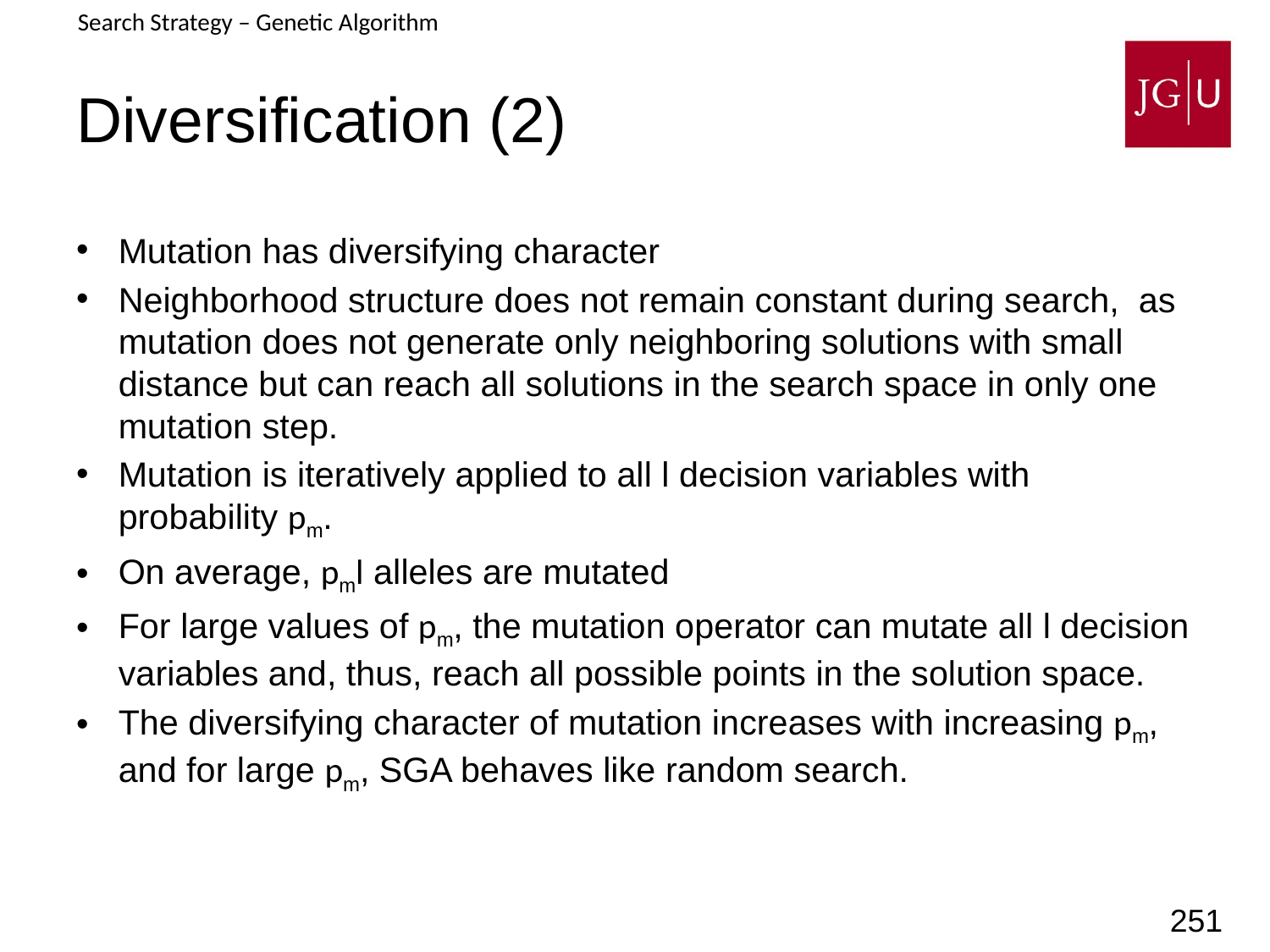

Search Strategy – Genetic Algorithm

# Diversification (2)
Mutation has diversifying character
Neighborhood structure does not remain constant during search,  as mutation does not generate only neighboring solutions with small distance but can reach all solutions in the search space in only one mutation step.
Mutation is iteratively applied to all l decision variables with probability pm.
On average, pml alleles are mutated
For large values of pm, the mutation operator can mutate all l decision variables and, thus, reach all possible points in the solution space.
The diversifying character of mutation increases with increasing pm, and for large pm, SGA behaves like random search.